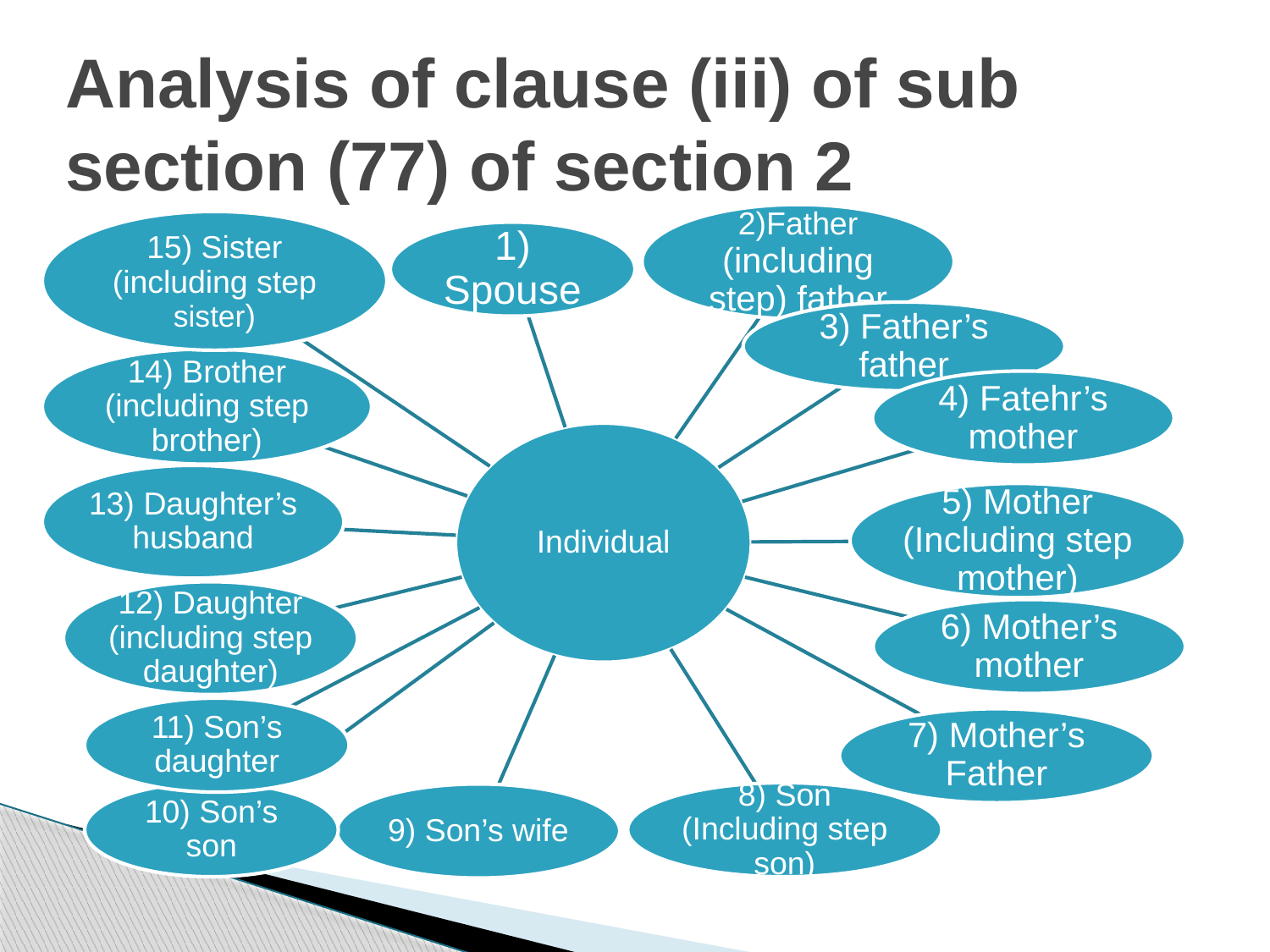

# Analysis of clause (iii) of sub section (77) of section 2
Individual

1) Spouse

2)Father (including step) father

3) Father’s father

4) Fatehr’s mother

5) Mother (Including step mother)

6) Mother’s mother

7) Mother’s Father

8) Son (Including step son)

9) Son’s wife

10) Son’s son

11) Son’s daughter

12) Daughter (including step daughter)

13) Daughter’s husband

14) Brother (including step brother)

15) Sister (including step sister)